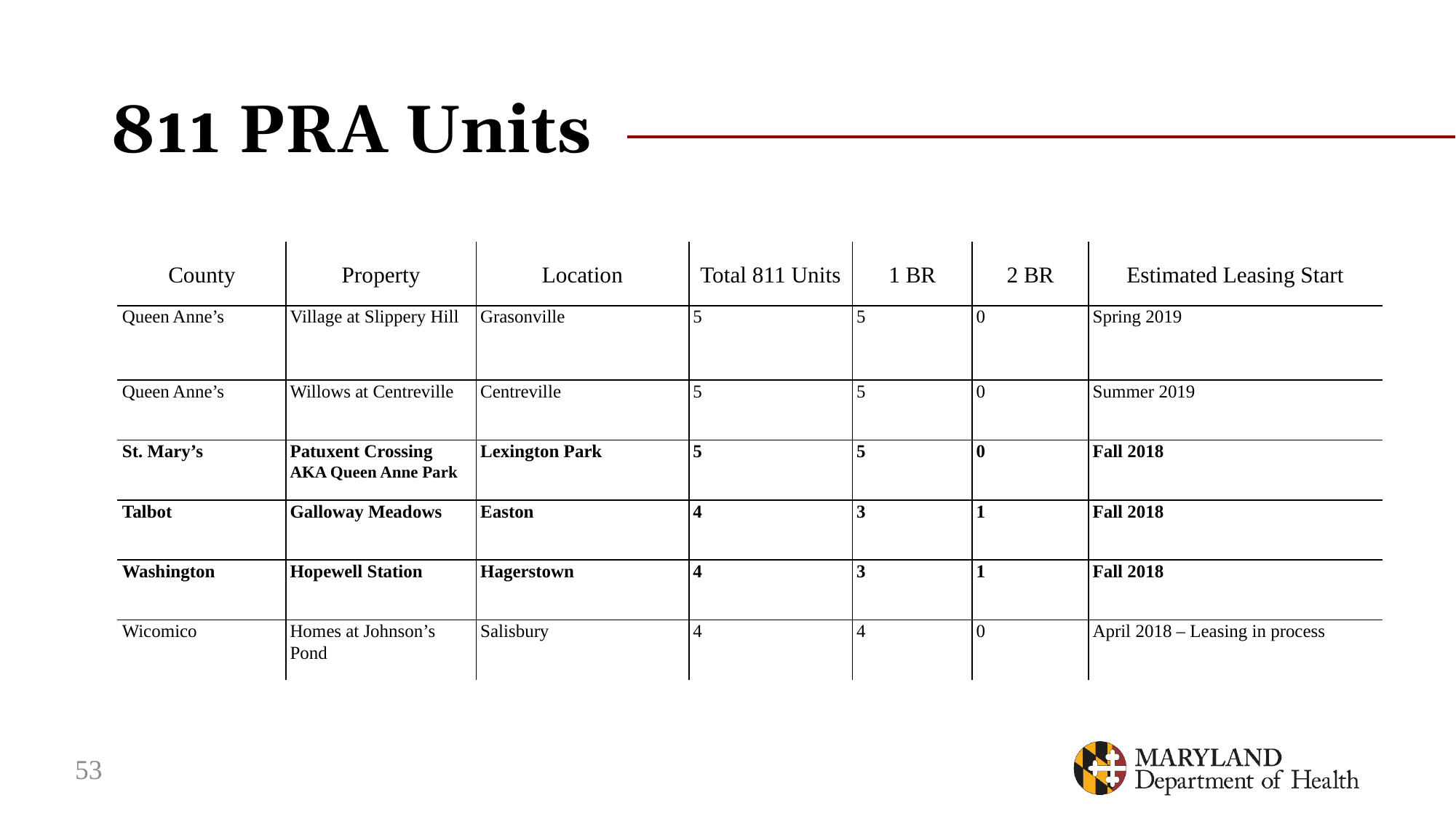

# 811 PRA Units
| County | Property | Location | Total 811 Units | 1 BR | 2 BR | Estimated Leasing Start |
| --- | --- | --- | --- | --- | --- | --- |
| Queen Anne’s | Village at Slippery Hill | Grasonville | 5 | 5 | 0 | Spring 2019 |
| Queen Anne’s | Willows at Centreville | Centreville | 5 | 5 | 0 | Summer 2019 |
| St. Mary’s | Patuxent Crossing AKA Queen Anne Park | Lexington Park | 5 | 5 | 0 | Fall 2018 |
| Talbot | Galloway Meadows | Easton | 4 | 3 | 1 | Fall 2018 |
| Washington | Hopewell Station | Hagerstown | 4 | 3 | 1 | Fall 2018 |
| Wicomico | Homes at Johnson’s Pond | Salisbury | 4 | 4 | 0 | April 2018 – Leasing in process |
53